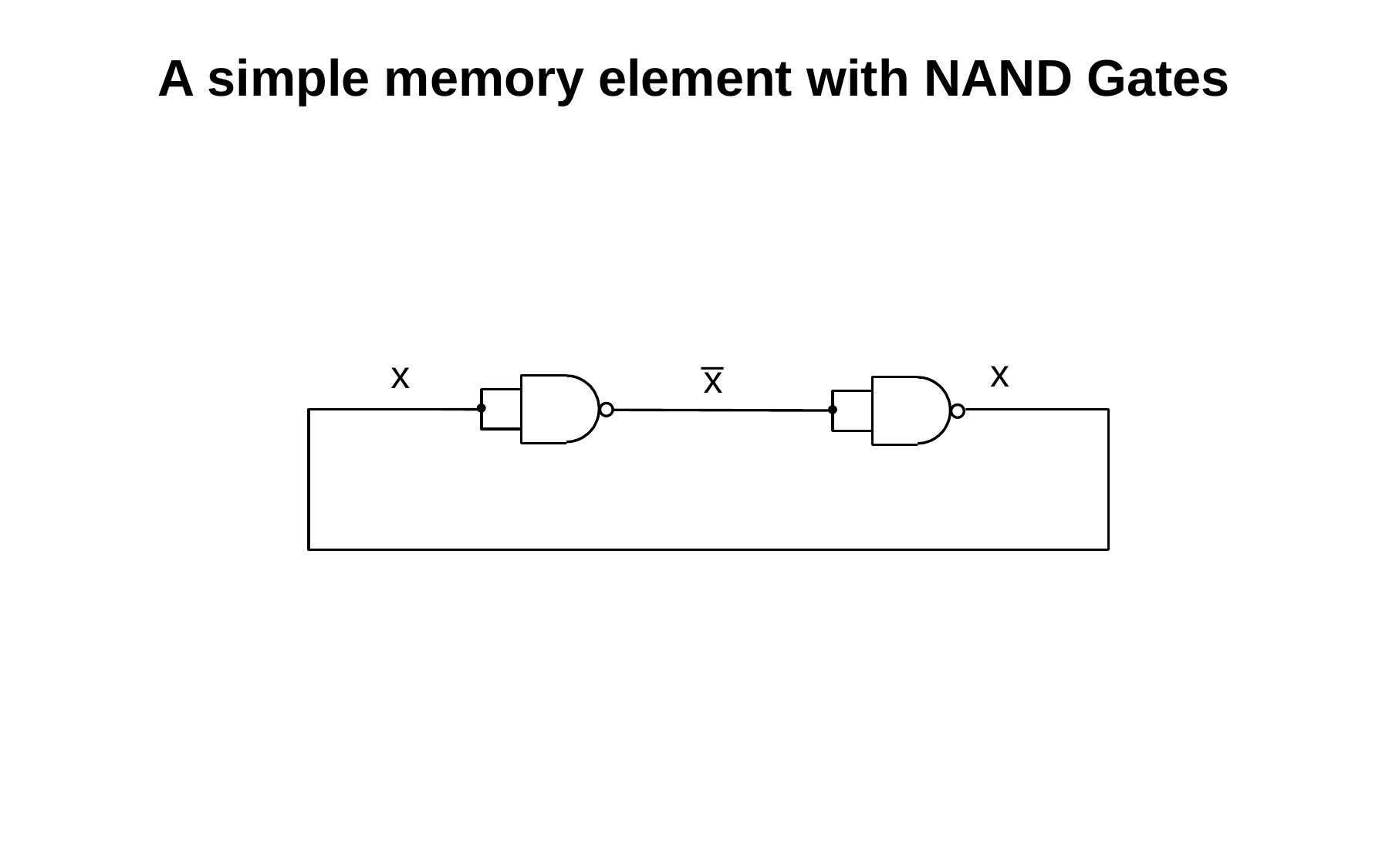

A simple memory element with NAND Gates
_
x
x
x